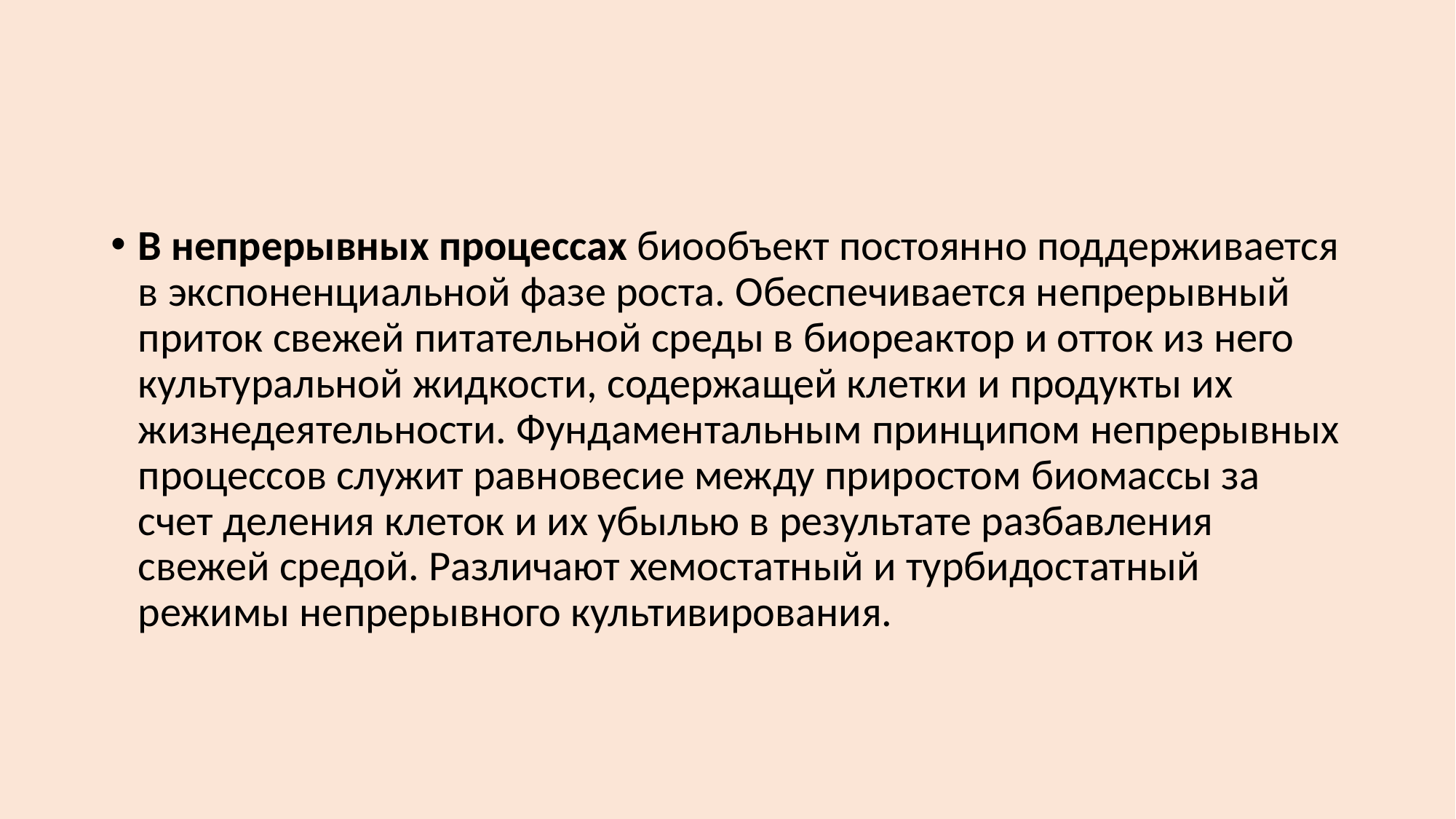

#
В непрерывных процессах биообъект постоянно поддерживается в экс­поненциальной фазе роста. Обеспечивается непрерывный приток свежей пита­тельной среды в биореактор и отток из него культуральной жидкости, содержа­щей клетки и продукты их жизнедеятельности. Фундаментальным принципом непрерывных процессов служит равновесие между приростом биомассы за счет деления клеток и их убылью в результате разбавления свежей средой. Различают хемостатный и турбидостатный режимы не­прерывного культивирования.